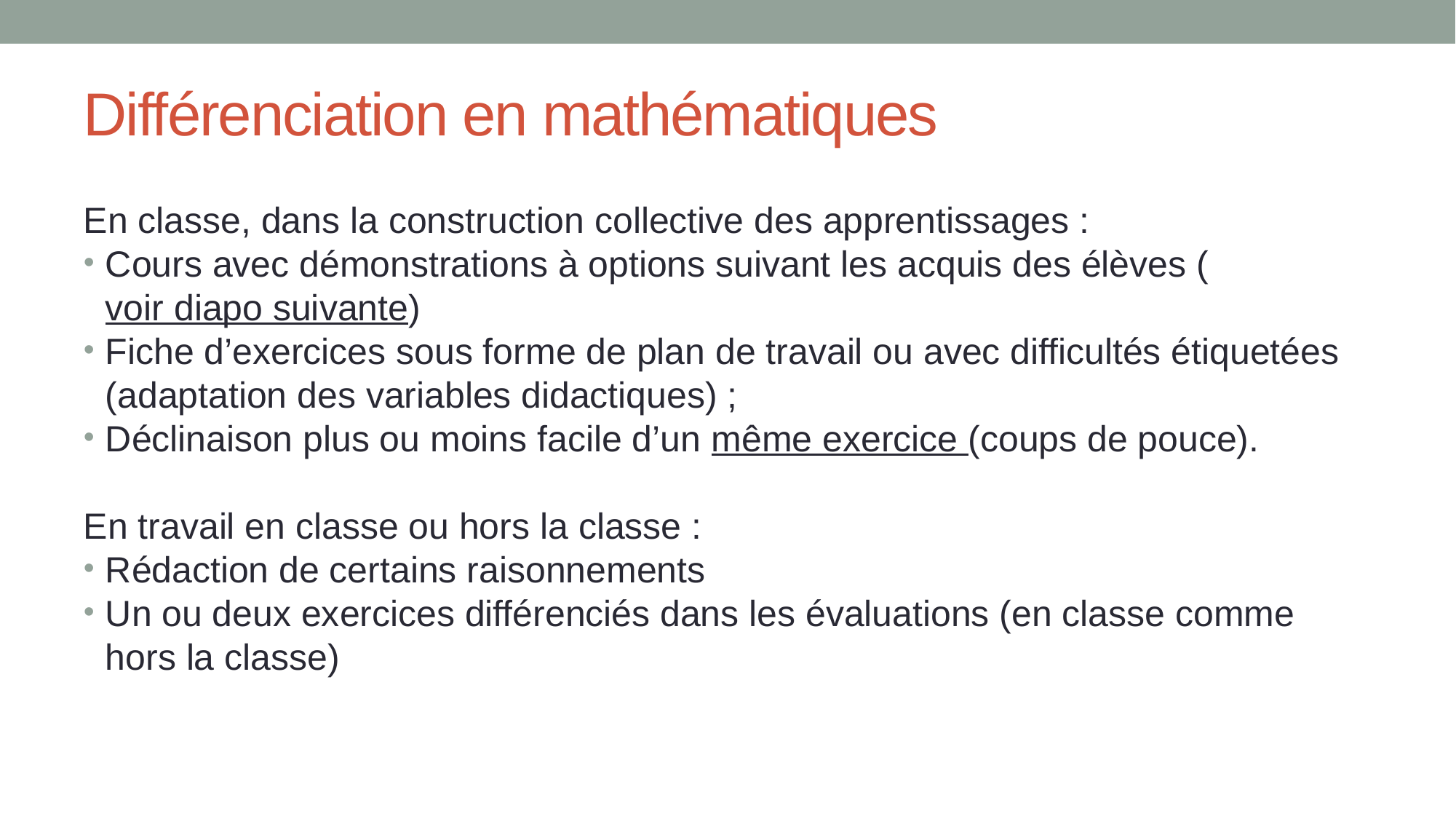

# Différenciation en mathématiques
En classe, dans la construction collective des apprentissages :
Cours avec démonstrations à options suivant les acquis des élèves (voir diapo suivante)
Fiche d’exercices sous forme de plan de travail ou avec difficultés étiquetées (adaptation des variables didactiques) ;
Déclinaison plus ou moins facile d’un même exercice (coups de pouce).

En travail en classe ou hors la classe :
Rédaction de certains raisonnements
Un ou deux exercices différenciés dans les évaluations (en classe comme hors la classe)